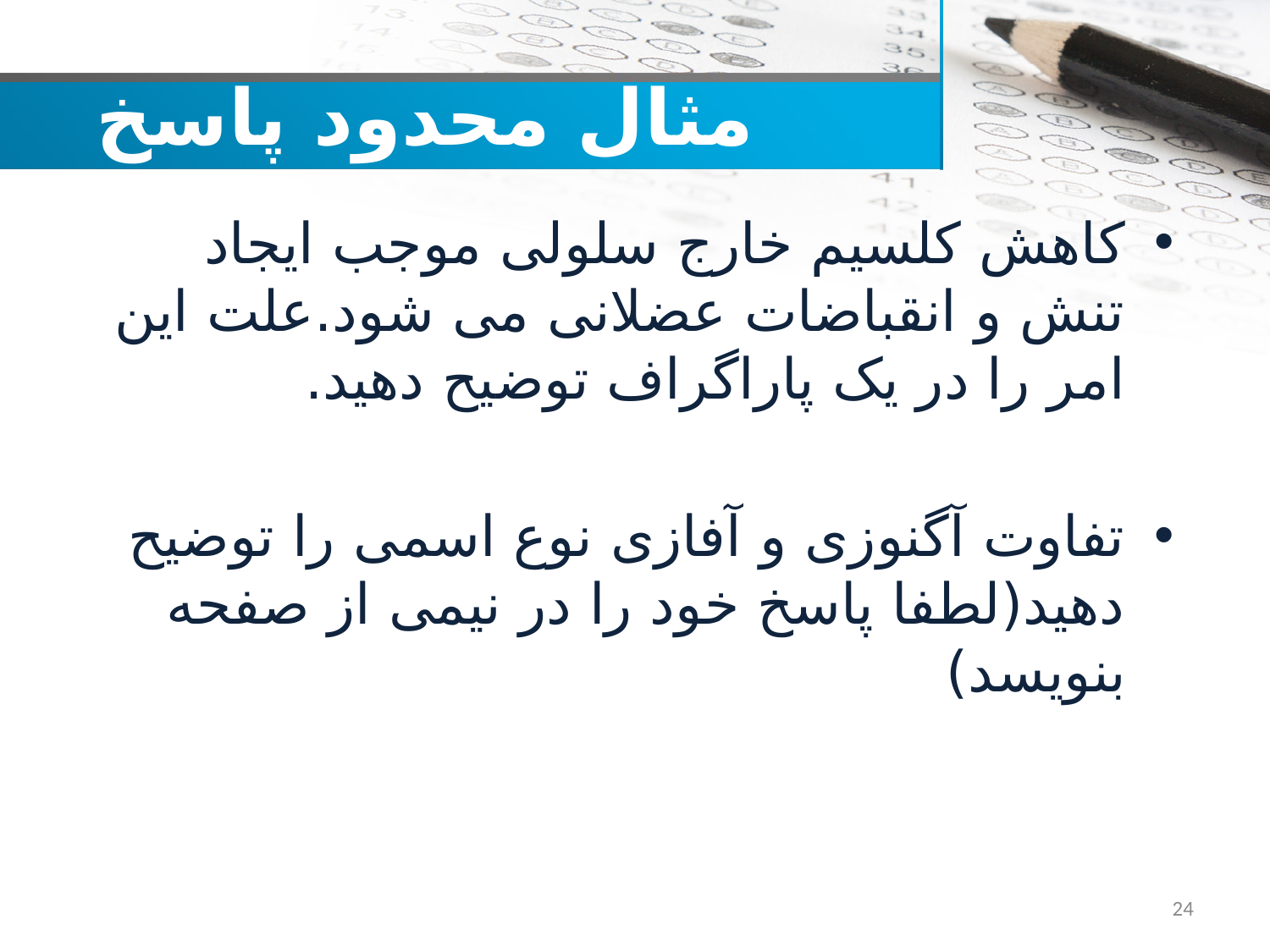

# مثال محدود پاسخ
کاهش کلسیم خارج سلولی موجب ایجاد تنش و انقباضات عضلانی می شود.علت این امر را در یک پاراگراف توضیح دهید.

تفاوت آگنوزی و آفازی نوع اسمی را توضیح دهید(لطفا پاسخ خود را در نیمی از صفحه بنویسد)
24